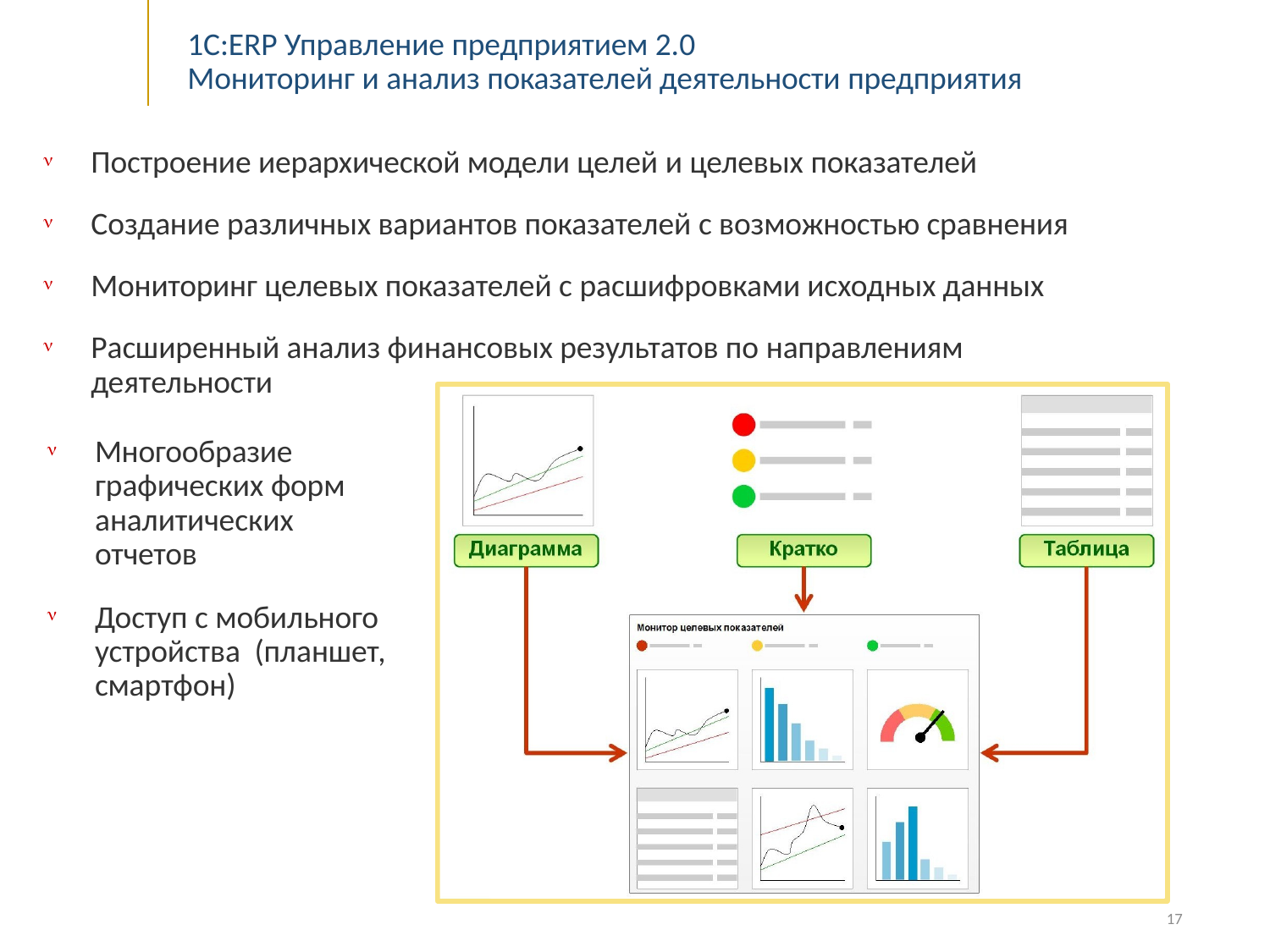

# 1С:ERP Управление предприятием 2.0
Мониторинг и анализ показателей деятельности предприятия
Построение иерархической модели целей и целевых показателей
Создание различных вариантов показателей с возможностью сравнения  Мониторинг целевых показателей с расшифровками исходных данных  Расширенный анализ финансовых результатов по направлениям
ν
ν
ν
ν
деятельности

Многообразие  графических форм  аналитических  отчетов
ν
Доступ с мобильного  устройства  (планшет,  смартфон)
ν
17